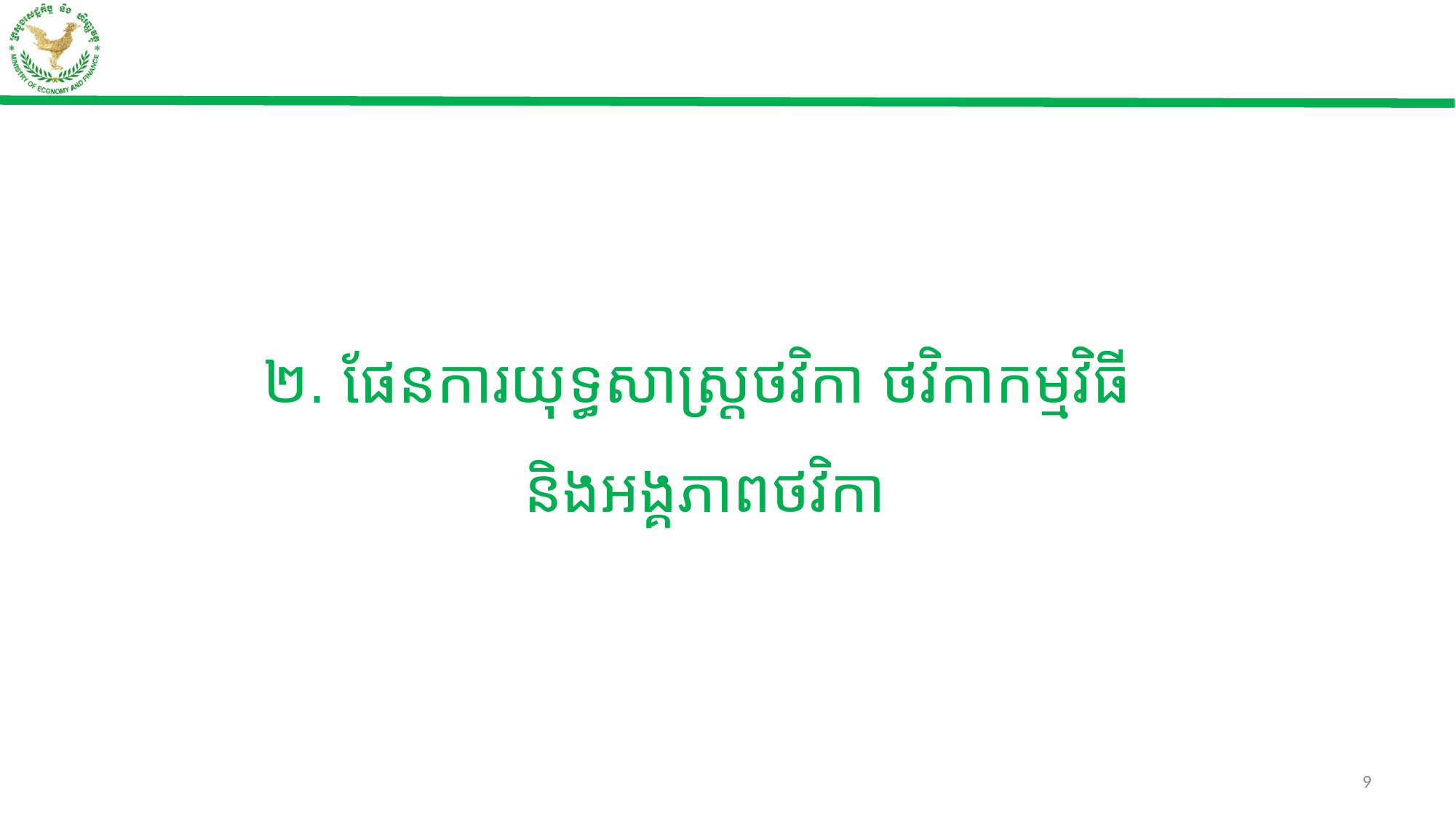

២. ផែនការយុទ្ធសាស្ត្រថវិកា ថវិកាកម្មវិធី
និងអង្គភាពថវិកា
9